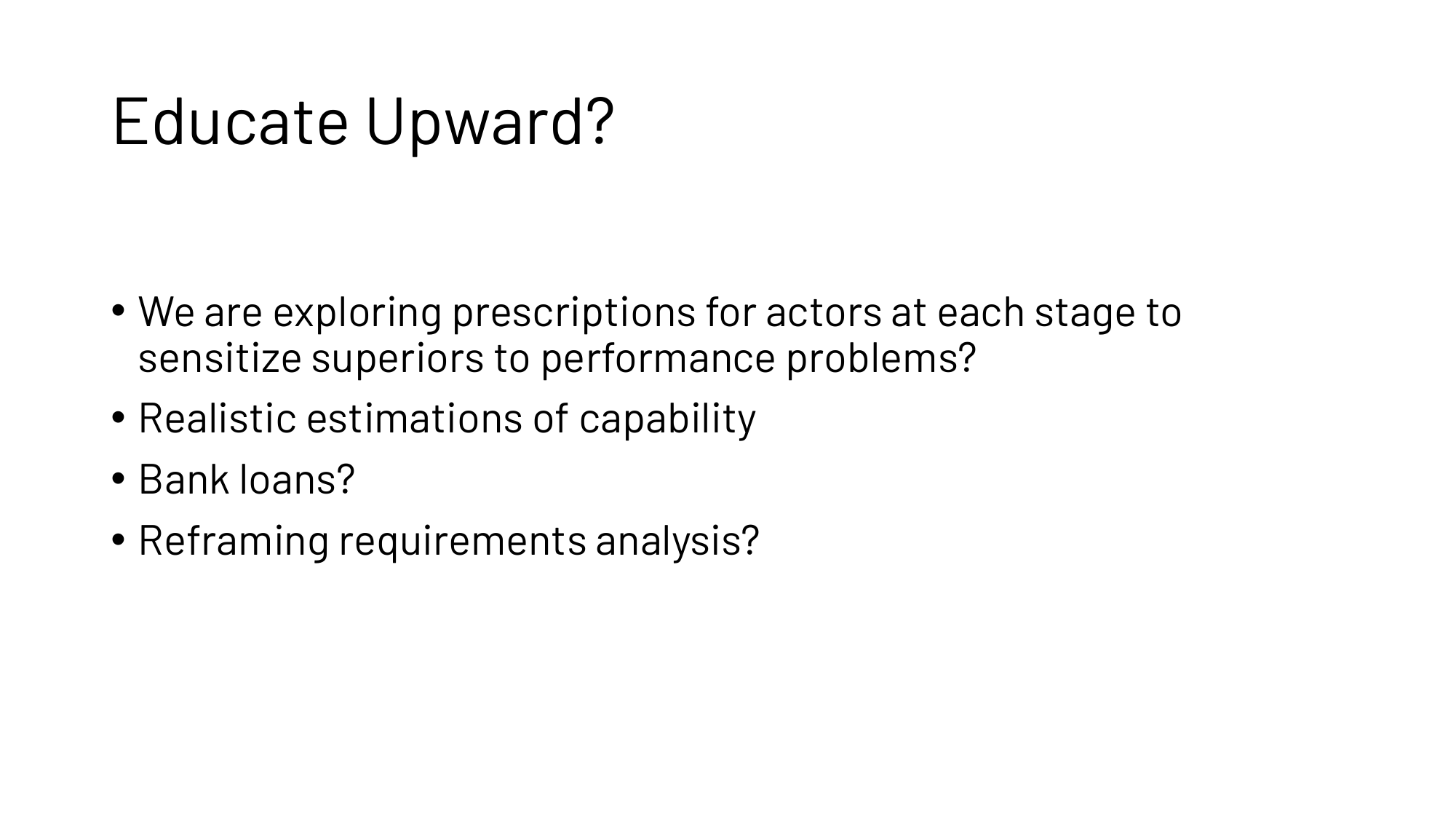

# Educate Upward?

We are exploring prescriptions for actors at each stage to sensitize superiors to performance problems?
Realistic estimations of capability
Bank loans?
Reframing requirements analysis?